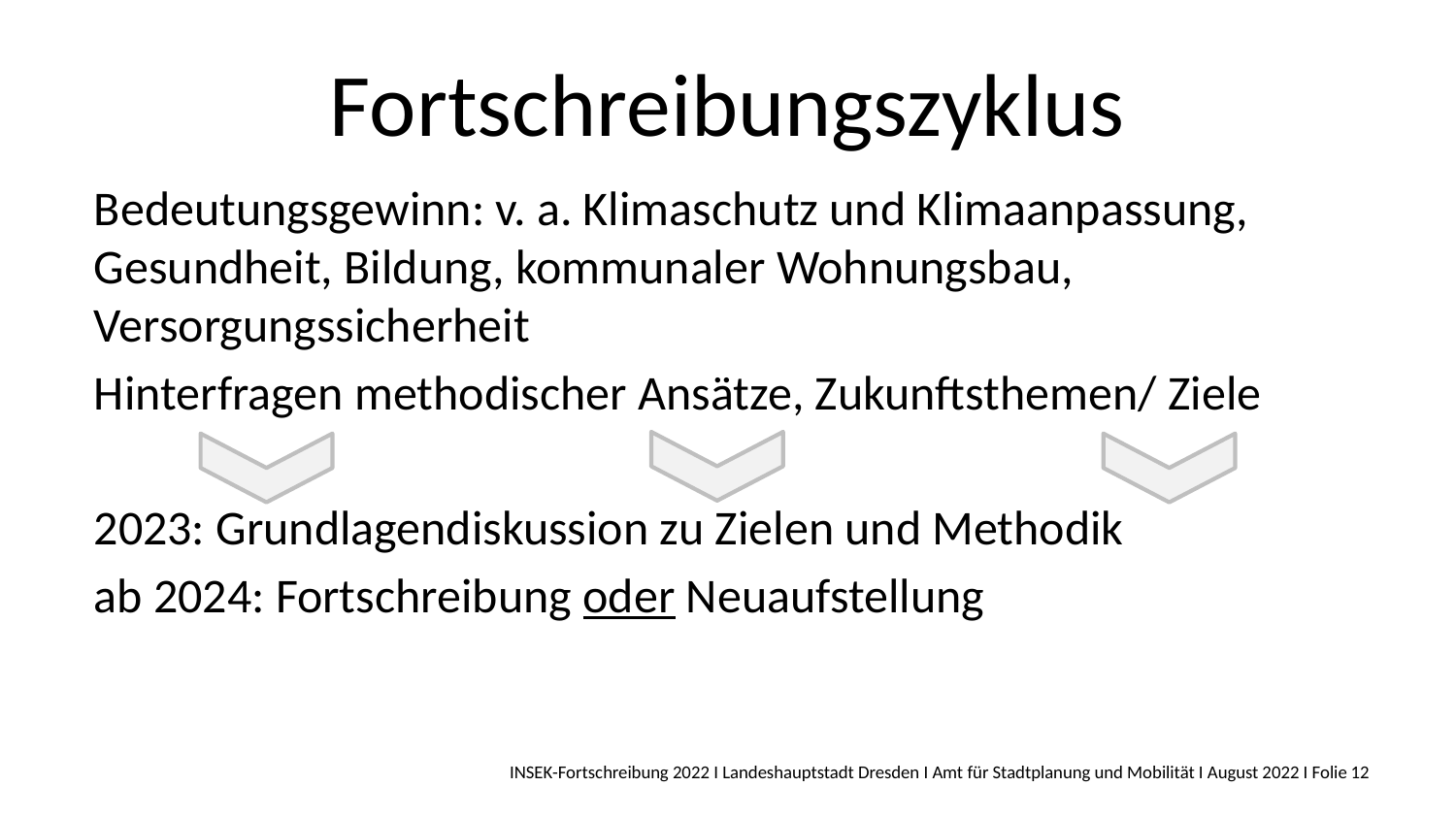

# Fortschreibungszyklus
Bedeutungsgewinn: v. a. Klimaschutz und Klimaanpassung, Gesundheit, Bildung, kommunaler Wohnungsbau, Versorgungssicherheit
Hinterfragen methodischer Ansätze, Zukunftsthemen/ Ziele

2023: Grundlagendiskussion zu Zielen und Methodik
ab 2024: Fortschreibung oder Neuaufstellung